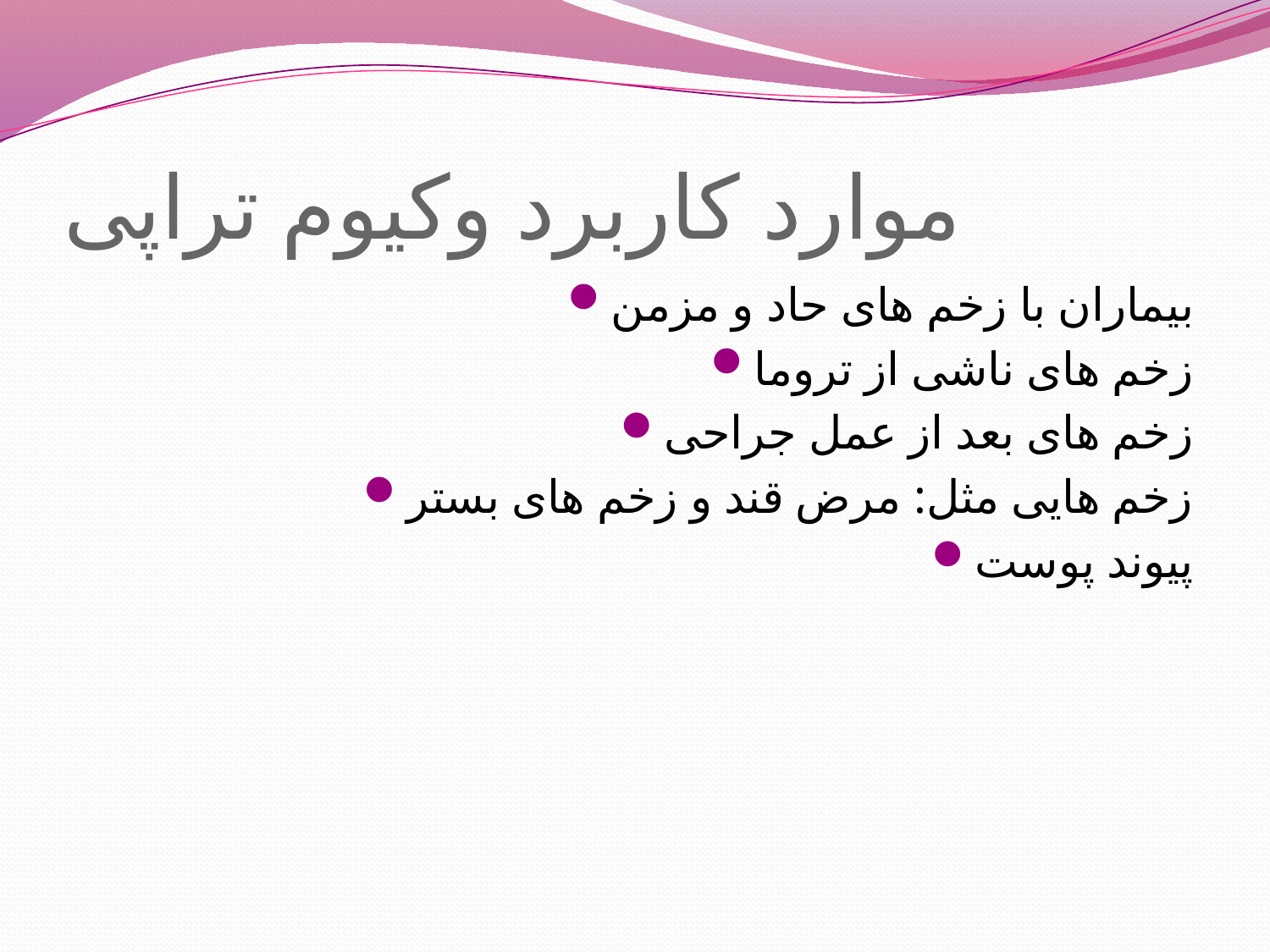

# موارد کاربرد وکیوم تراپی
بیماران با زخم های حاد و مزمن
زخم های ناشی از تروما
زخم های بعد از عمل جراحی
زخم هایی مثل: مرض قند و زخم های بستر
پیوند پوست